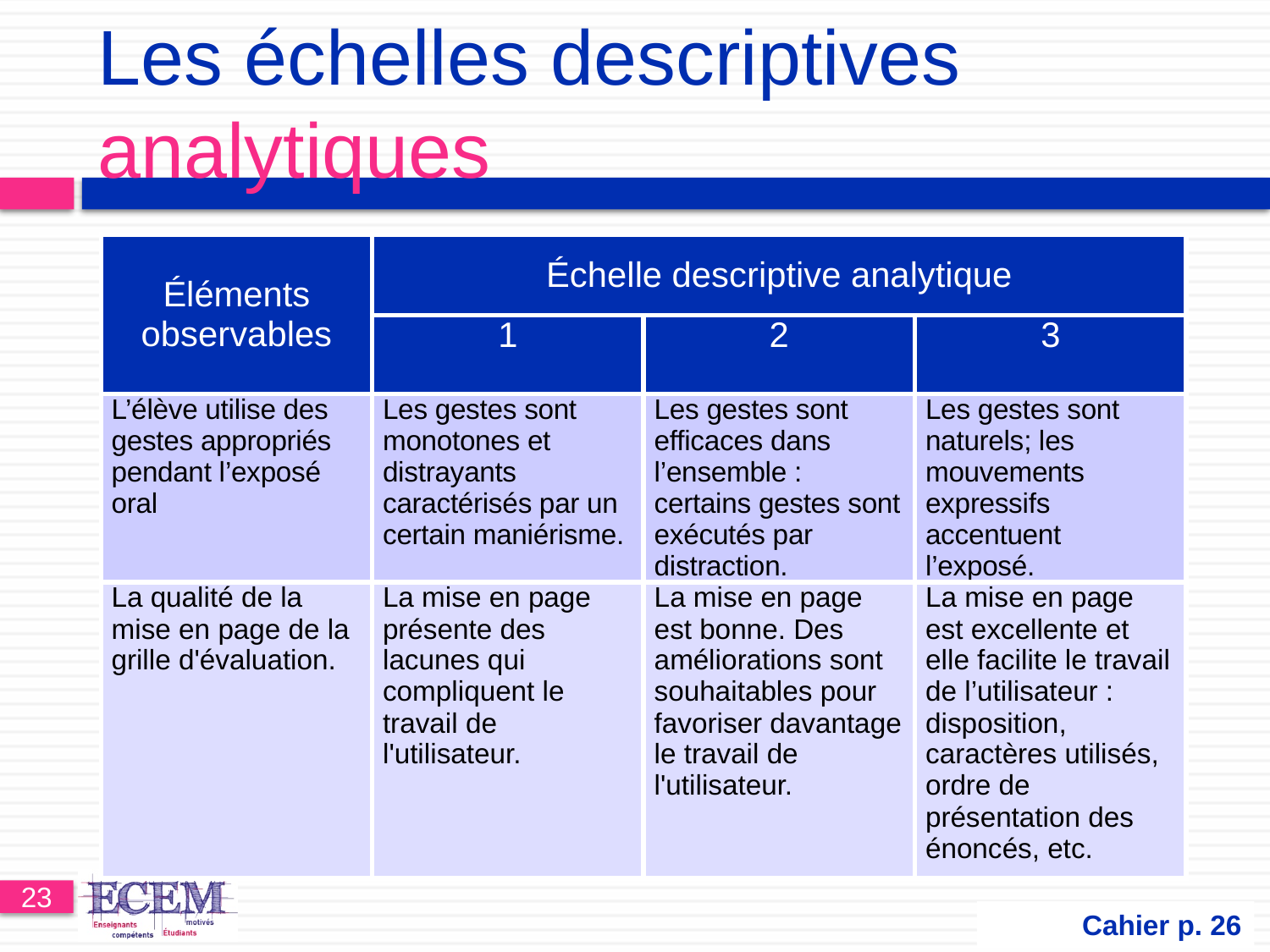

# Les échelles descriptives analytiques
| Éléments observables | Échelle descriptive analytique |  |  |
| --- | --- | --- | --- |
|  | 1 | 2 | 3 |
| L’élève utilise des gestes appropriés pendant l’exposé oral | Les gestes sont monotones et distrayants caractérisés par un certain maniérisme. | Les gestes sont efficaces dans l’ensemble : certains gestes sont exécutés par distraction. | Les gestes sont naturels; les mouvements expressifs accentuent l’exposé. |
| La qualité de la mise en page de la grille d'évaluation. | La mise en page présente des lacunes qui compliquent le travail de l'utilisateur. | La mise en page est bonne. Des améliorations sont souhaitables pour favoriser davantage le travail de l'utilisateur. | La mise en page est excellente et elle facilite le travail de l’utilisateur : disposition, caractères utilisés, ordre de présentation des énoncés, etc. |
Cahier p. 26